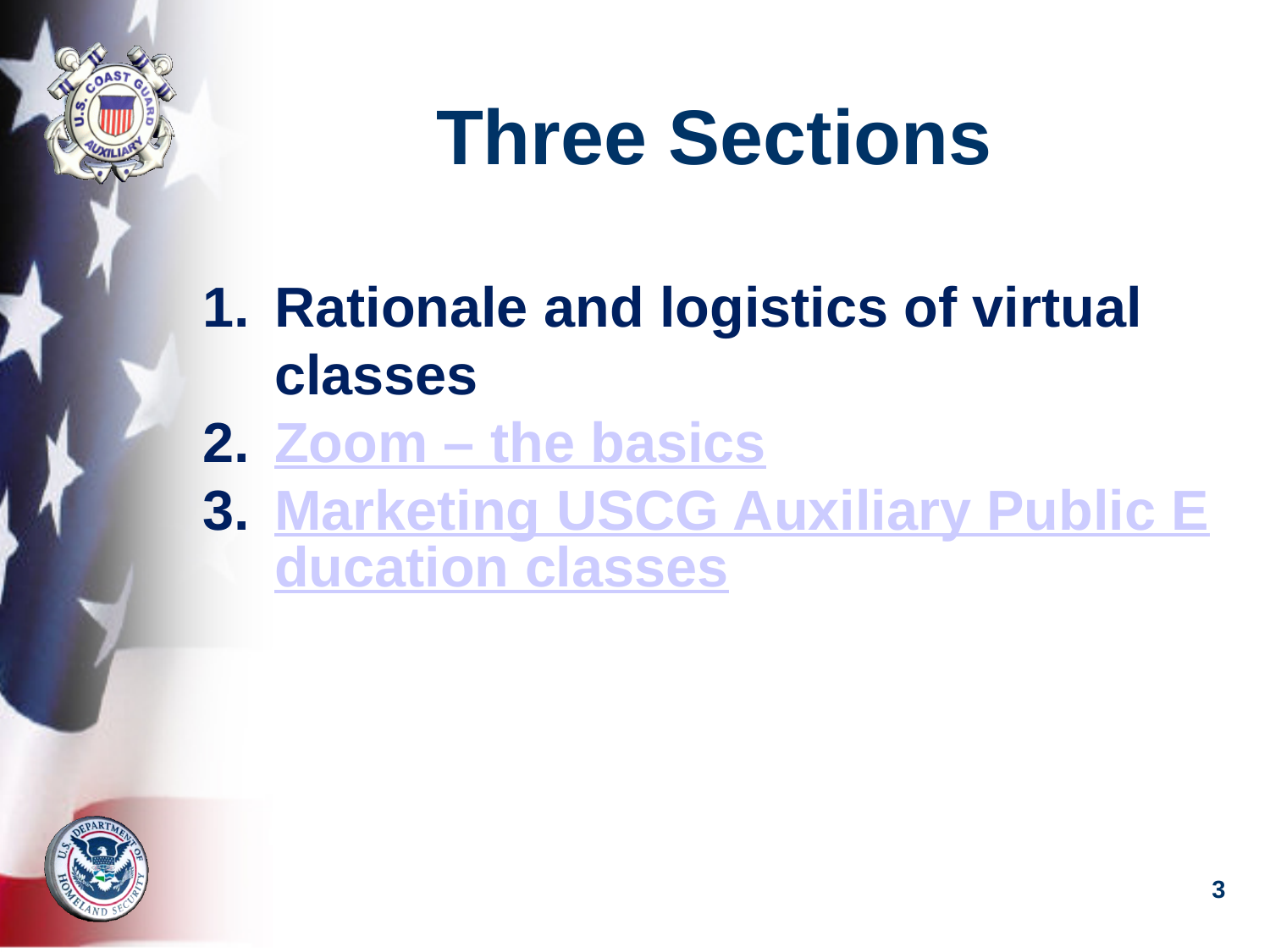

# Three Sections
Rationale and logistics of virtual classes
Zoom – the basics
Marketing USCG Auxiliary Public Education classes

3